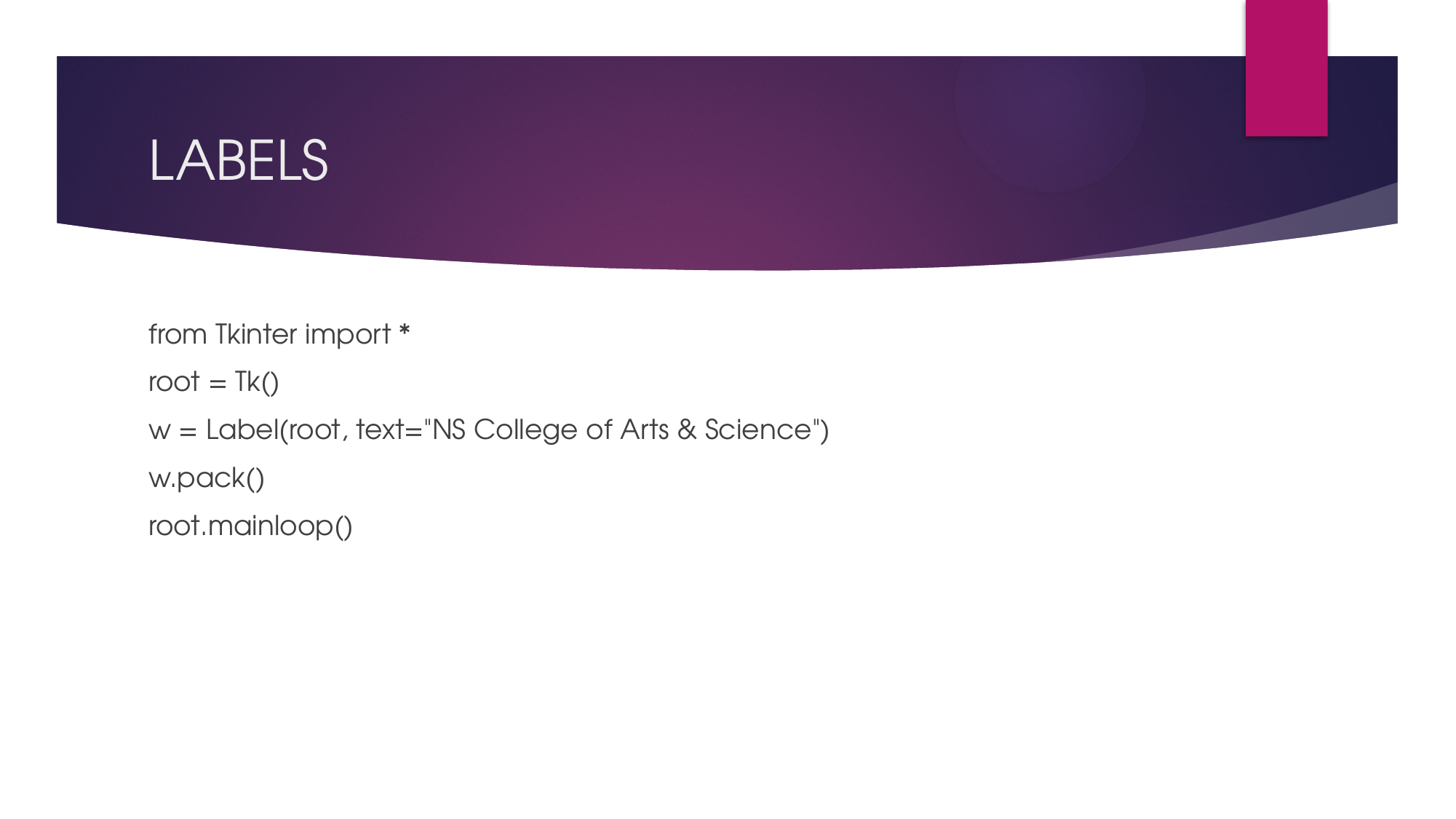

# LABELS
from Tkinter import *
root = Tk()
w = Label(root, text="NS College of Arts & Science")
w.pack()
root.mainloop()